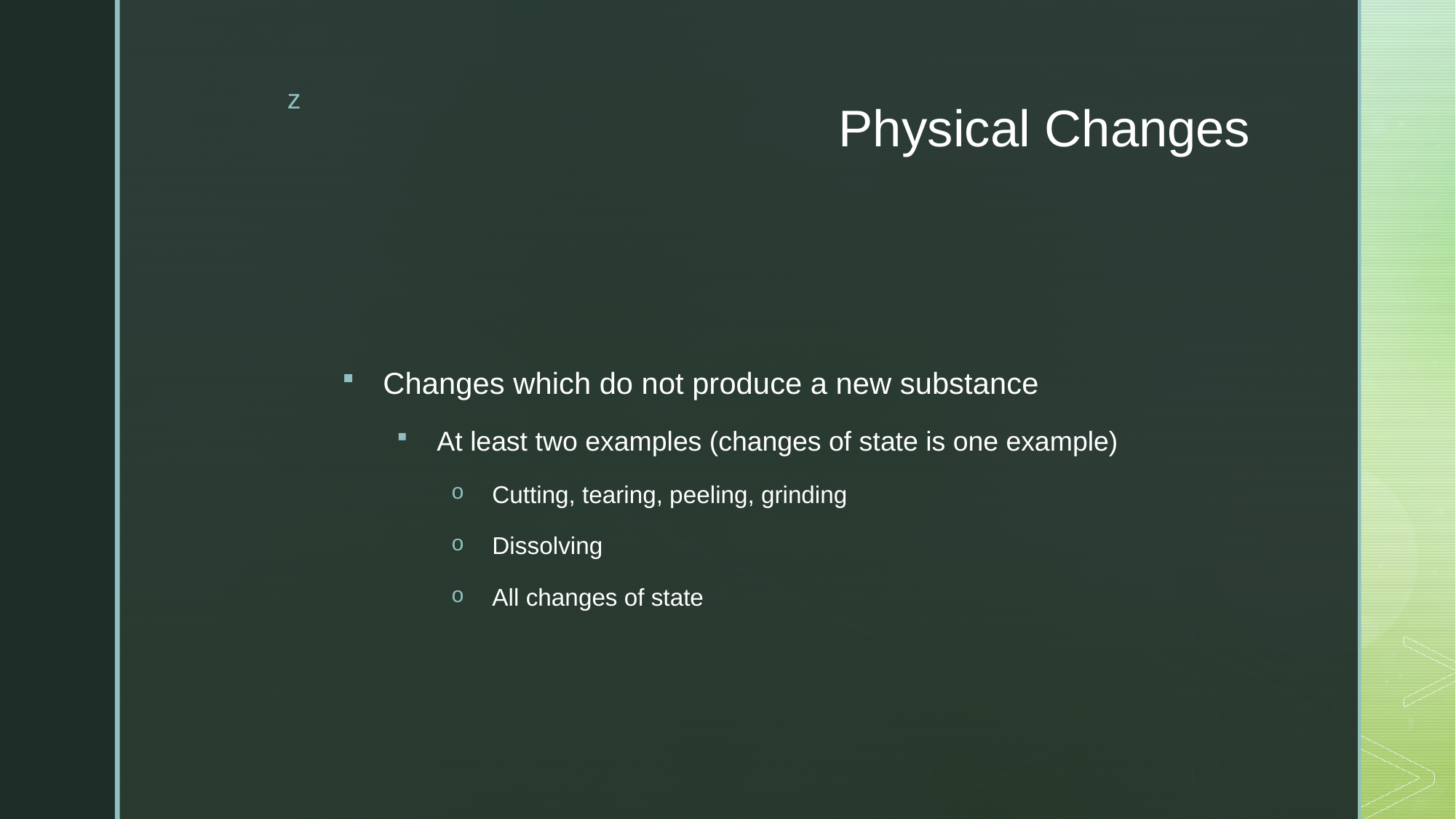

# Physical Changes
Changes which do not produce a new substance
At least two examples (changes of state is one example)
Cutting, tearing, peeling, grinding
Dissolving
All changes of state